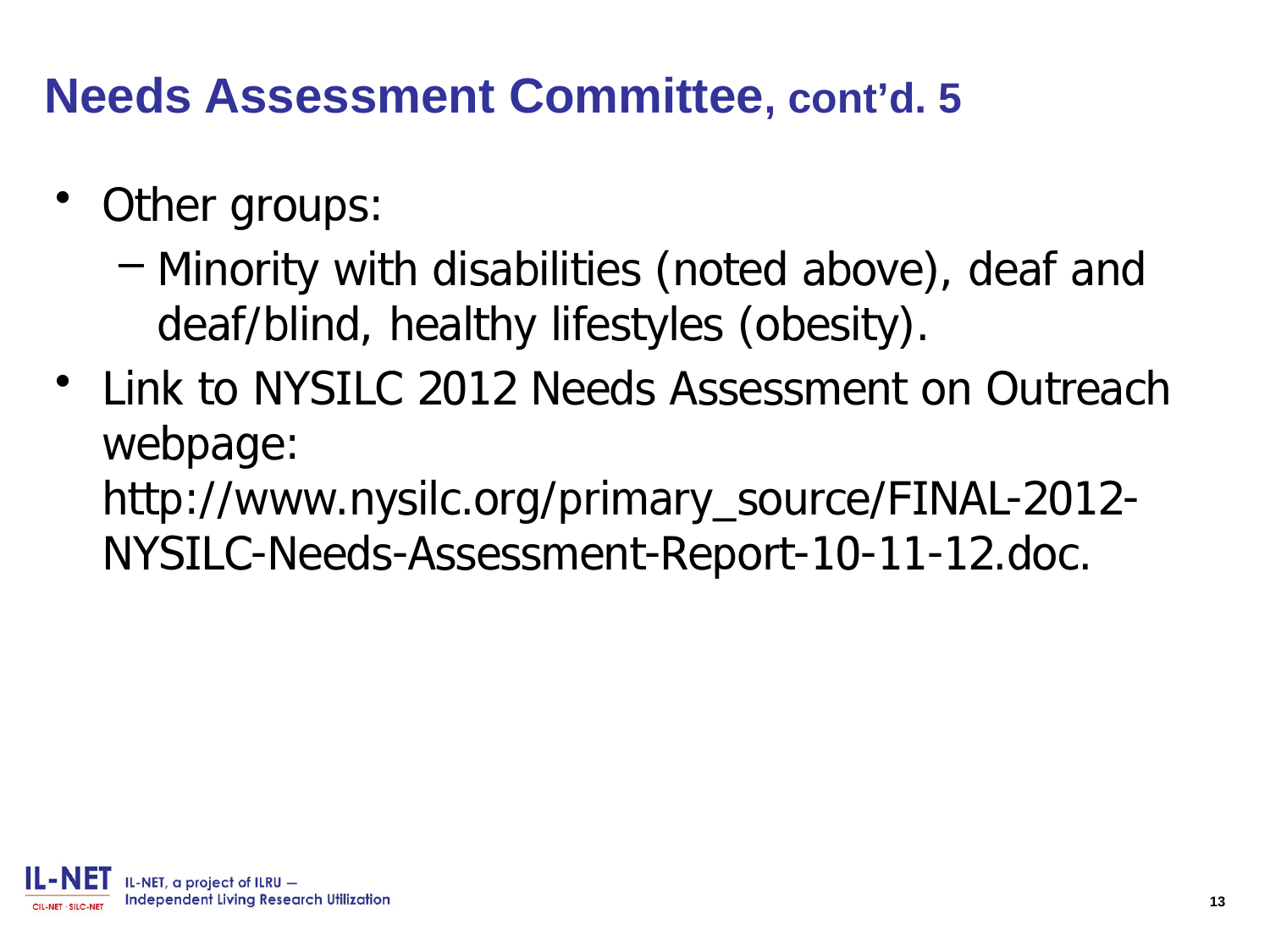

# Needs Assessment Committee, cont’d. 5
Other groups:
Minority with disabilities (noted above), deaf and deaf/blind, healthy lifestyles (obesity).
Link to NYSILC 2012 Needs Assessment on Outreach webpage: http://www.nysilc.org/primary_source/FINAL-2012-NYSILC-Needs-Assessment-Report-10-11-12.doc.

13